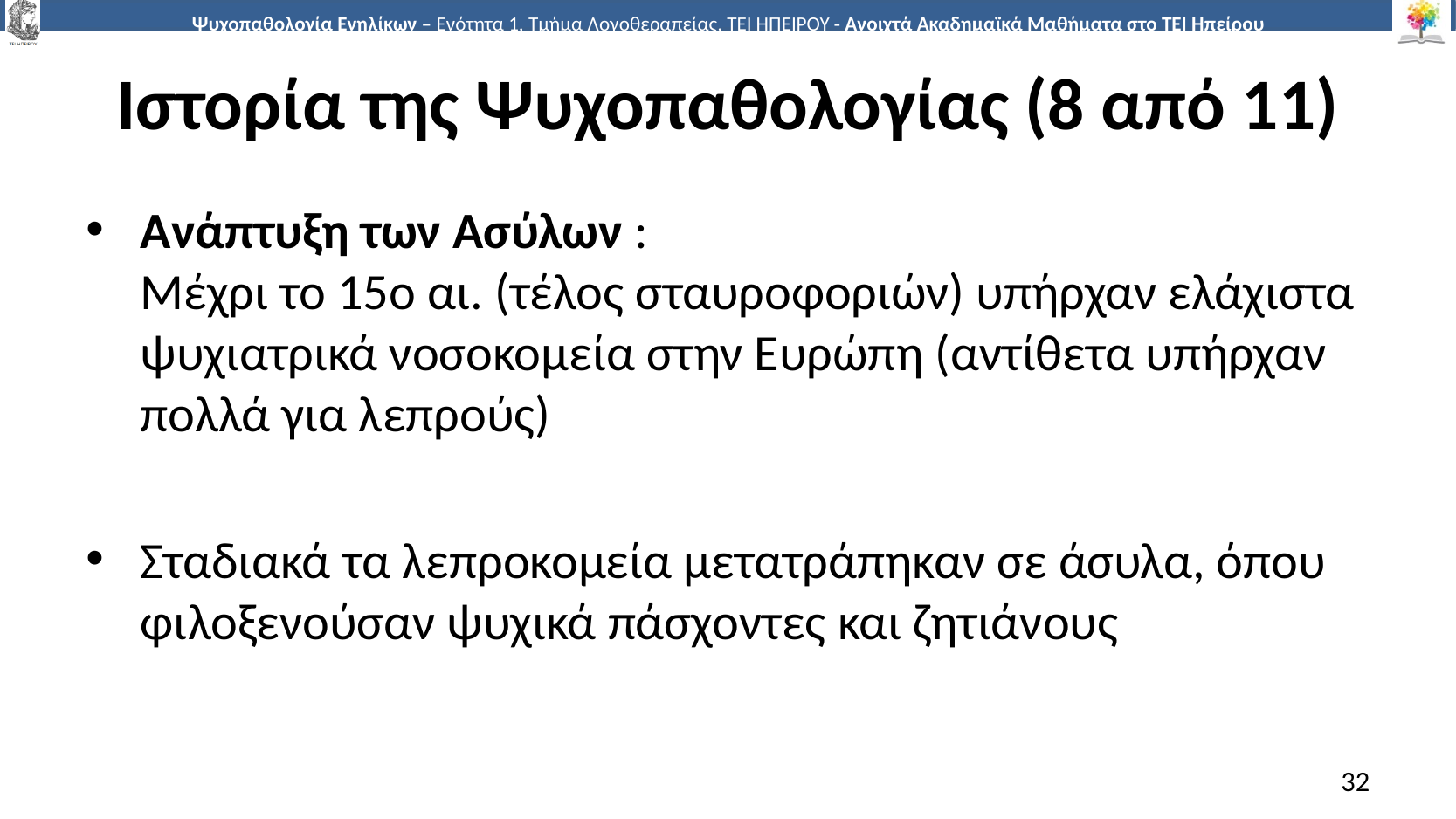

# Ιστορία της Ψυχοπαθολογίας (8 από 11)
Ανάπτυξη των Ασύλων :
Μέχρι το 15ο αι. (τέλος σταυροφοριών) υπήρχαν ελάχιστα ψυχιατρικά νοσοκομεία στην Ευρώπη (αντίθετα υπήρχαν πολλά για λεπρούς)
Σταδιακά τα λεπροκομεία μετατράπηκαν σε άσυλα, όπου φιλοξενούσαν ψυχικά πάσχοντες και ζητιάνους
32